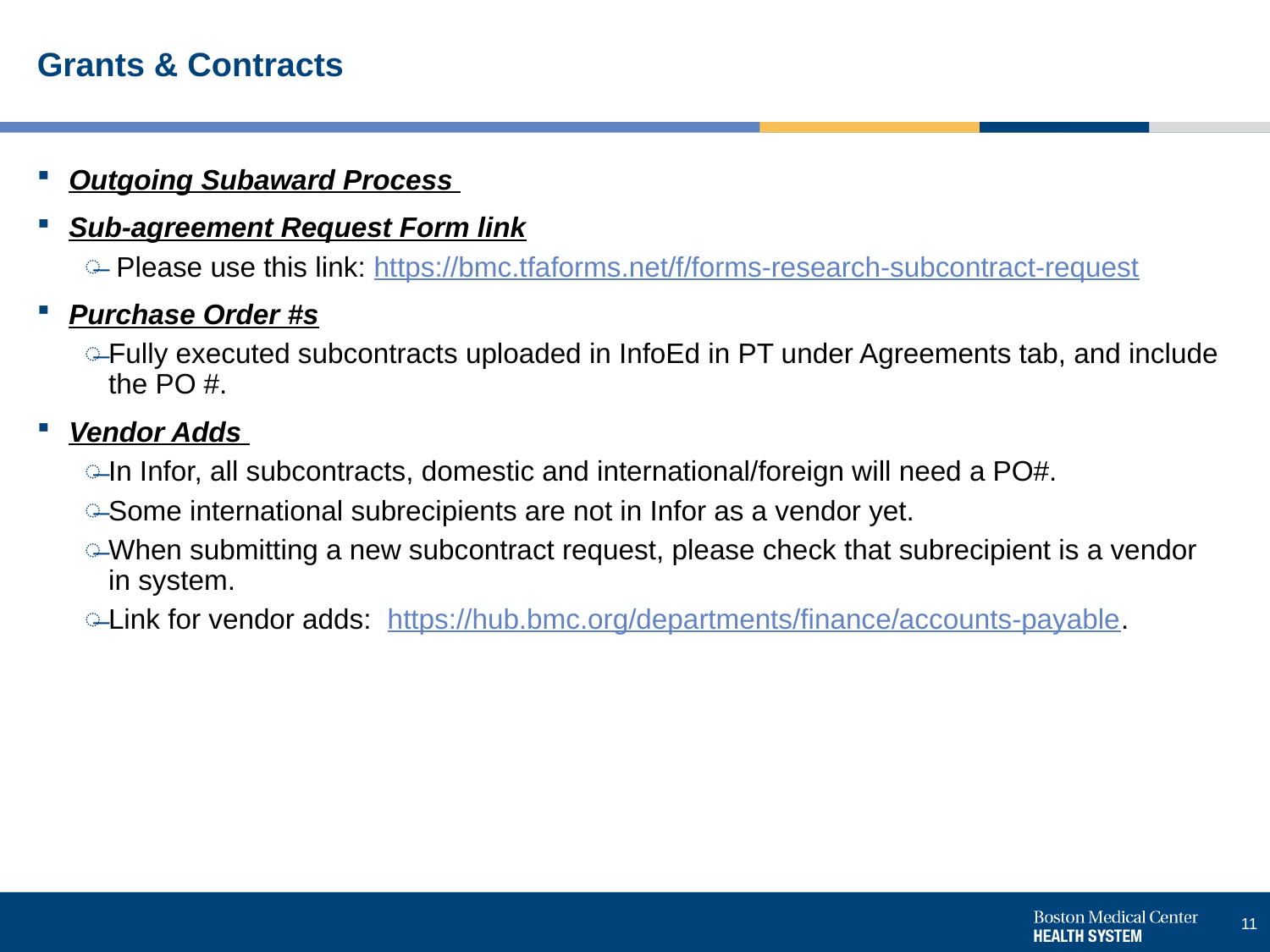

# Grants & Contracts
Outgoing Subaward Process
Sub-agreement Request Form link
 Please use this link: https://bmc.tfaforms.net/f/forms-research-subcontract-request
Purchase Order #s
Fully executed subcontracts uploaded in InfoEd in PT under Agreements tab, and include the PO #.
Vendor Adds
In Infor, all subcontracts, domestic and international/foreign will need a PO#.
Some international subrecipients are not in Infor as a vendor yet.
When submitting a new subcontract request, please check that subrecipient is a vendor in system.
Link for vendor adds:  https://hub.bmc.org/departments/finance/accounts-payable.